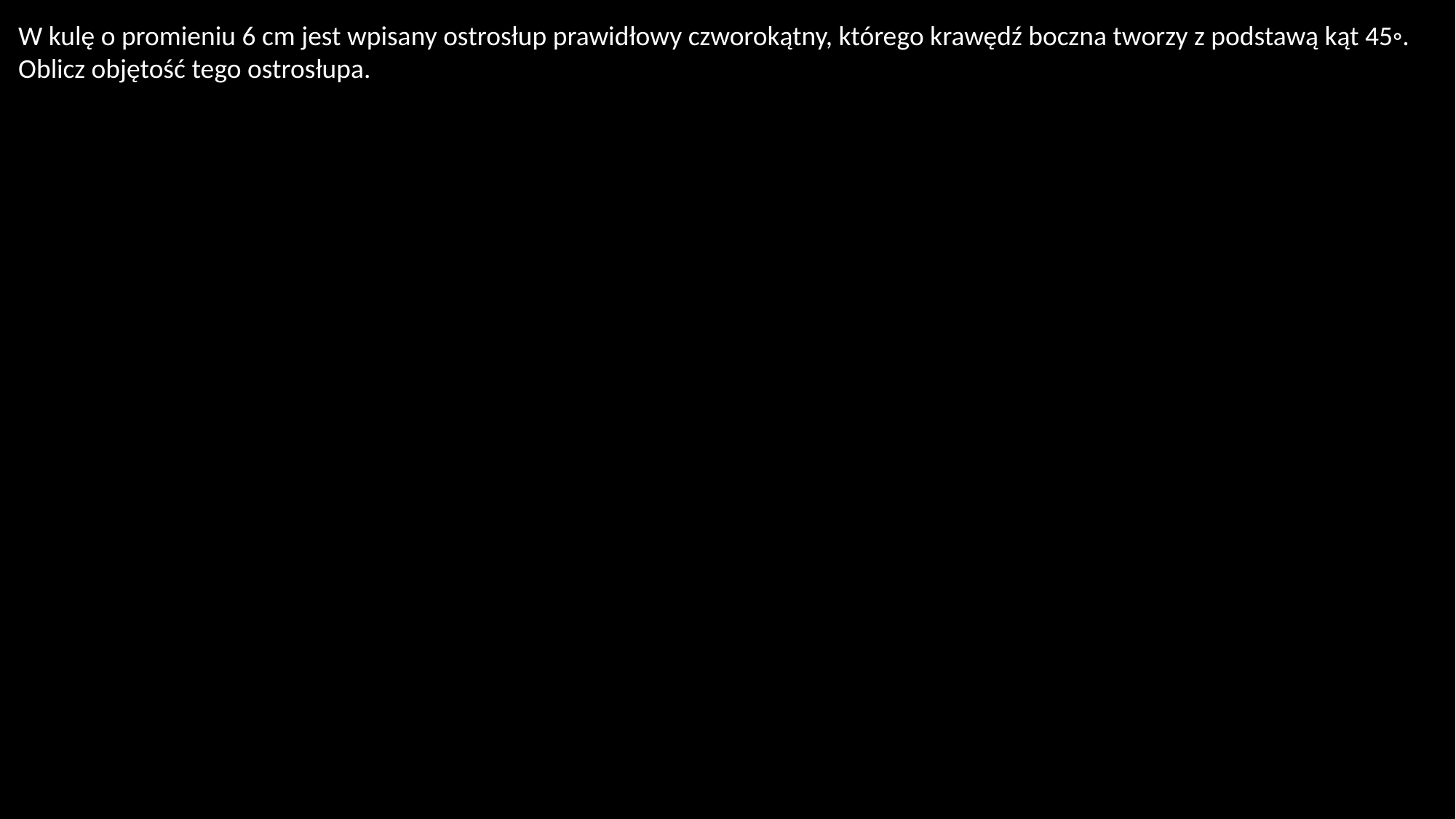

W kulę o promieniu 6 cm jest wpisany ostrosłup prawidłowy czworokątny, którego krawędź boczna tworzy z podstawą kąt 45◦. Oblicz objętość tego ostrosłupa.